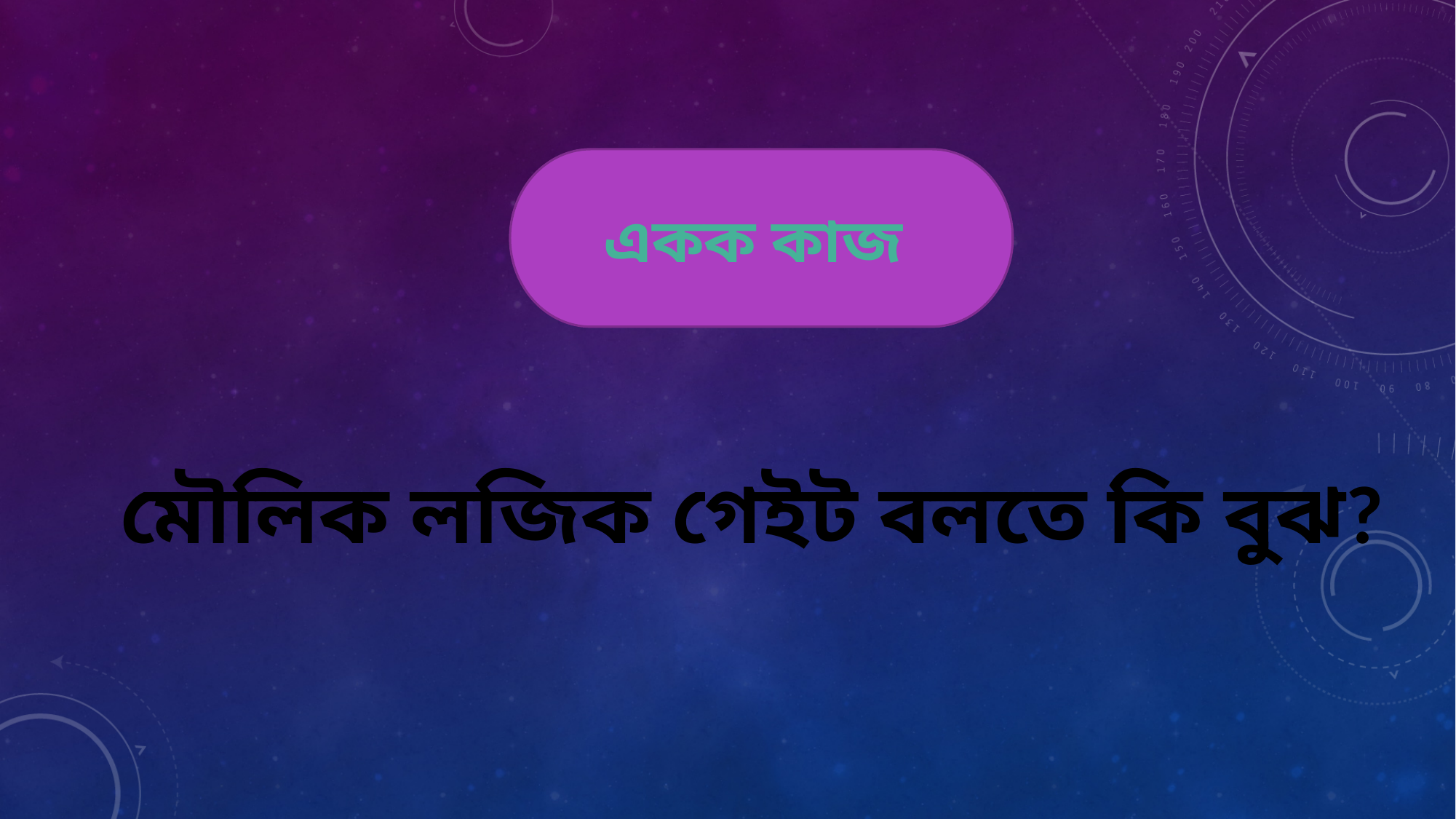

একক কাজ
মৌলিক লজিক গেইট বলতে কি বুঝ?